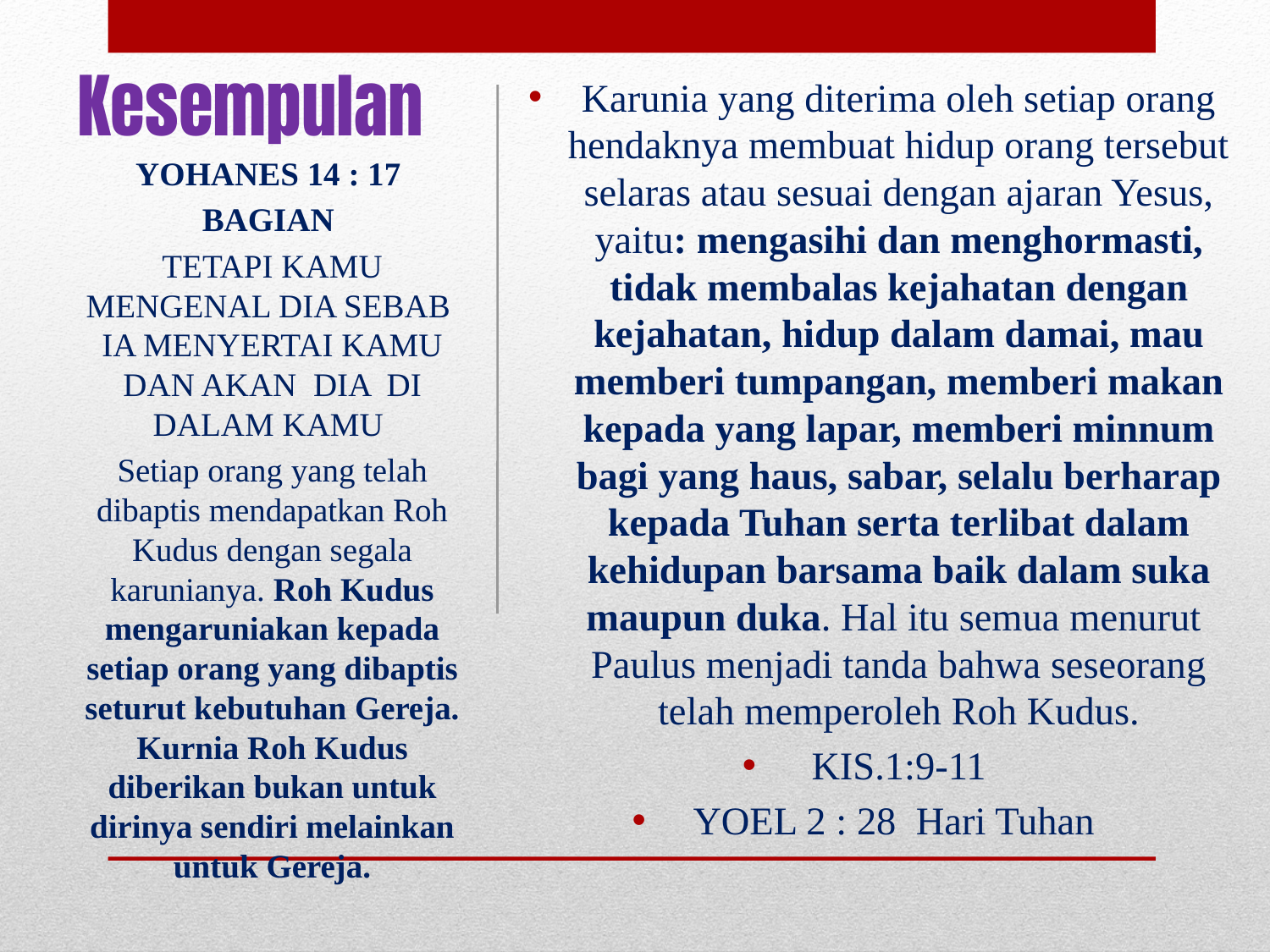

Karunia yang diterima oleh setiap orang hendaknya membuat hidup orang tersebut selaras atau sesuai dengan ajaran Yesus, yaitu: mengasihi dan menghormasti, tidak membalas kejahatan dengan kejahatan, hidup dalam damai, mau memberi tumpangan, memberi makan kepada yang lapar, memberi minnum bagi yang haus, sabar, selalu berharap kepada Tuhan serta terlibat dalam kehidupan barsama baik dalam suka maupun duka. Hal itu semua menurut  Paulus menjadi tanda bahwa seseorang telah memperoleh Roh Kudus.
KIS.1:9-11
YOEL 2 : 28  Hari Tuhan

# Kesempulan
YOHANES 14 : 17
BAGIAN
TETAPI KAMU MENGENAL DIA SEBAB  IA MENYERTAI KAMU DAN AKAN  DIA  DI DALAM KAMU
Setiap orang yang telah dibaptis mendapatkan Roh Kudus dengan segala karunianya. Roh Kudus mengaruniakan kepada setiap orang yang dibaptis seturut kebutuhan Gereja. Kurnia Roh Kudus diberikan bukan untuk dirinya sendiri melainkan untuk Gereja.